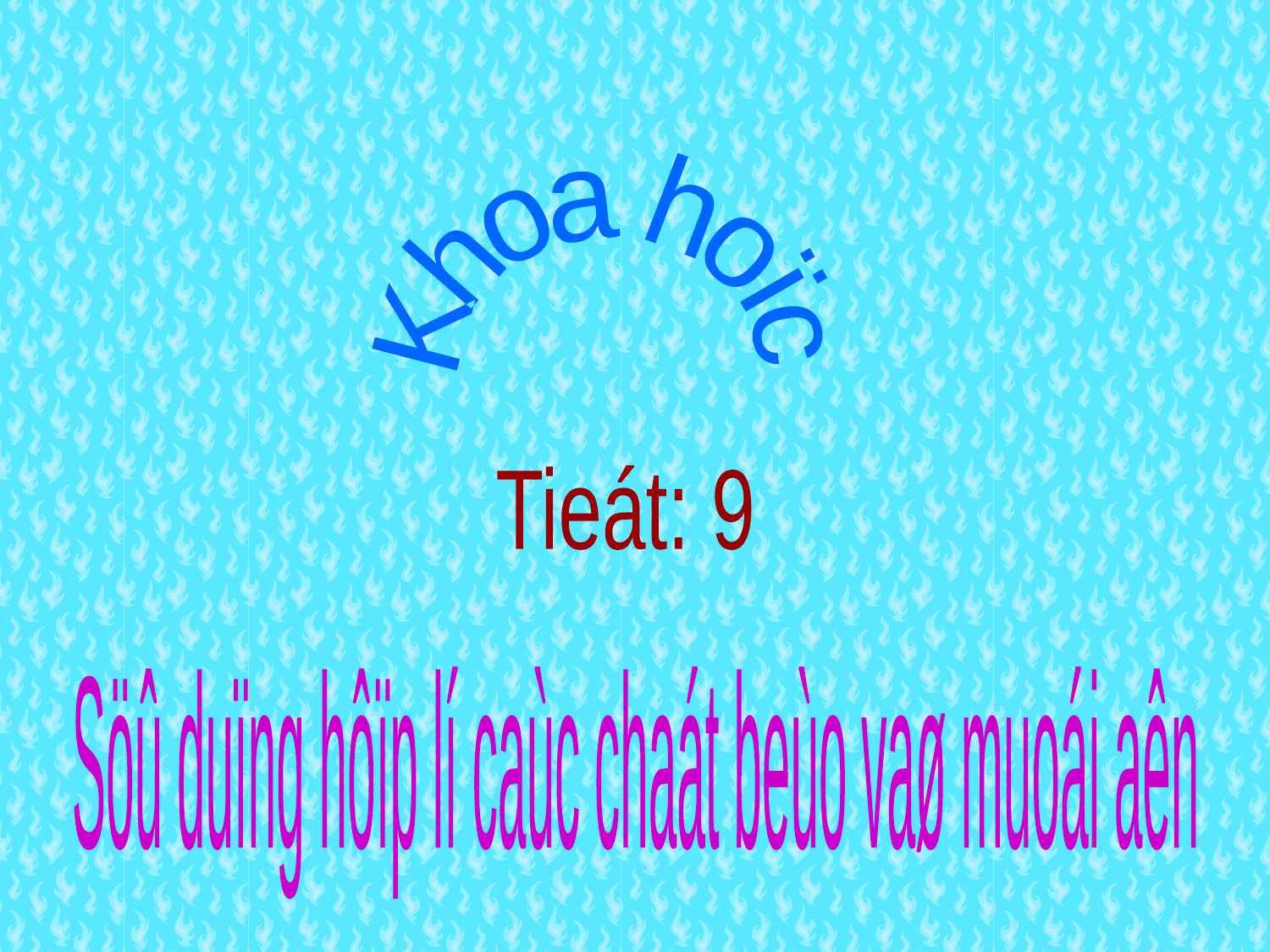

Khoa hoïc
Tieát: 9
Söû duïng hôïp lí caùc chaát beùo vaø muoái aên